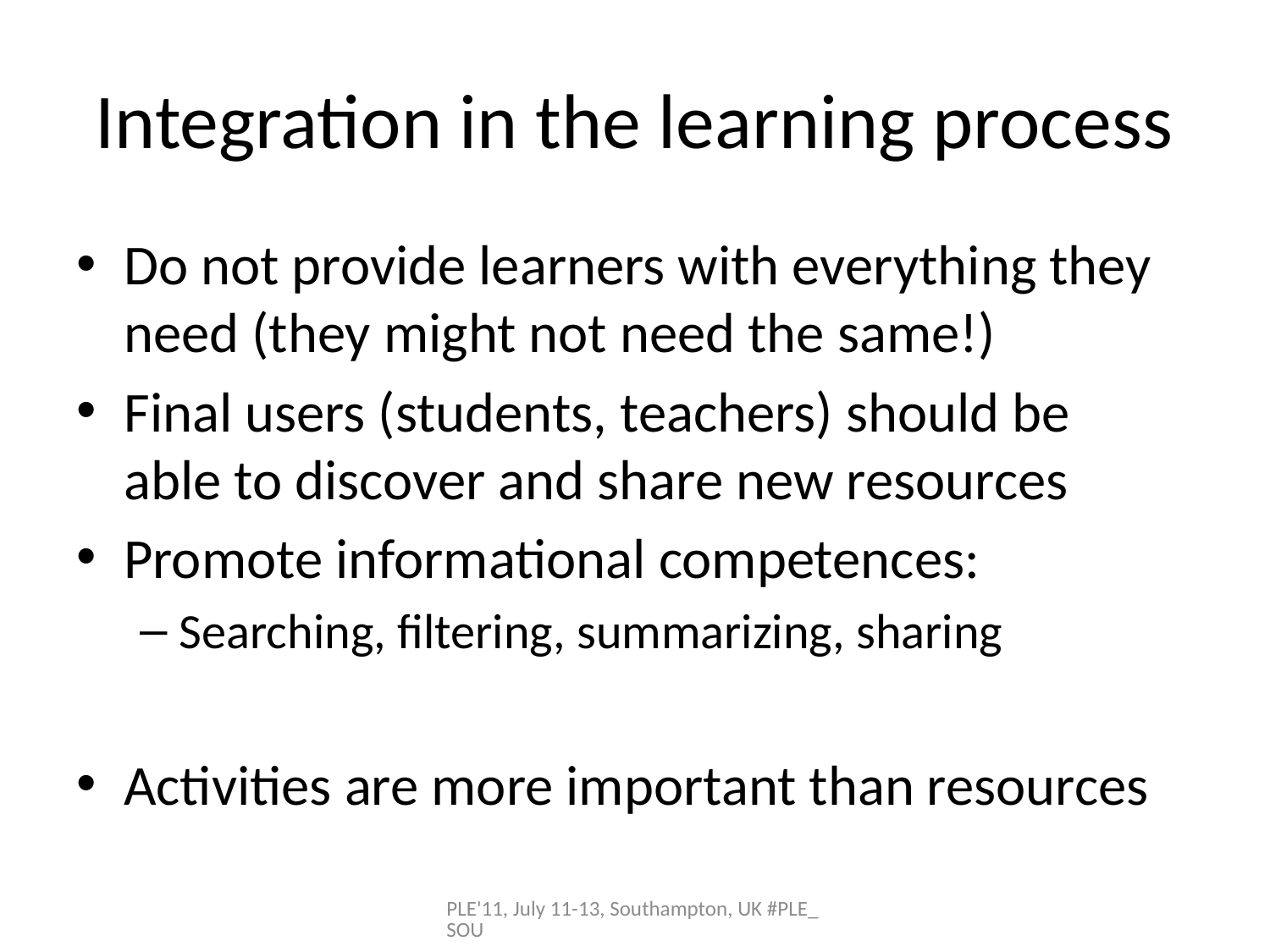

# Integration in the learning process
Do not provide learners with everything they need (they might not need the same!)
Final users (students, teachers) should be able to discover and share new resources
Promote informational competences:
Searching, filtering, summarizing, sharing

Activities are more important than resources
PLE'11, July 11-13, Southampton, UK #PLE_SOU